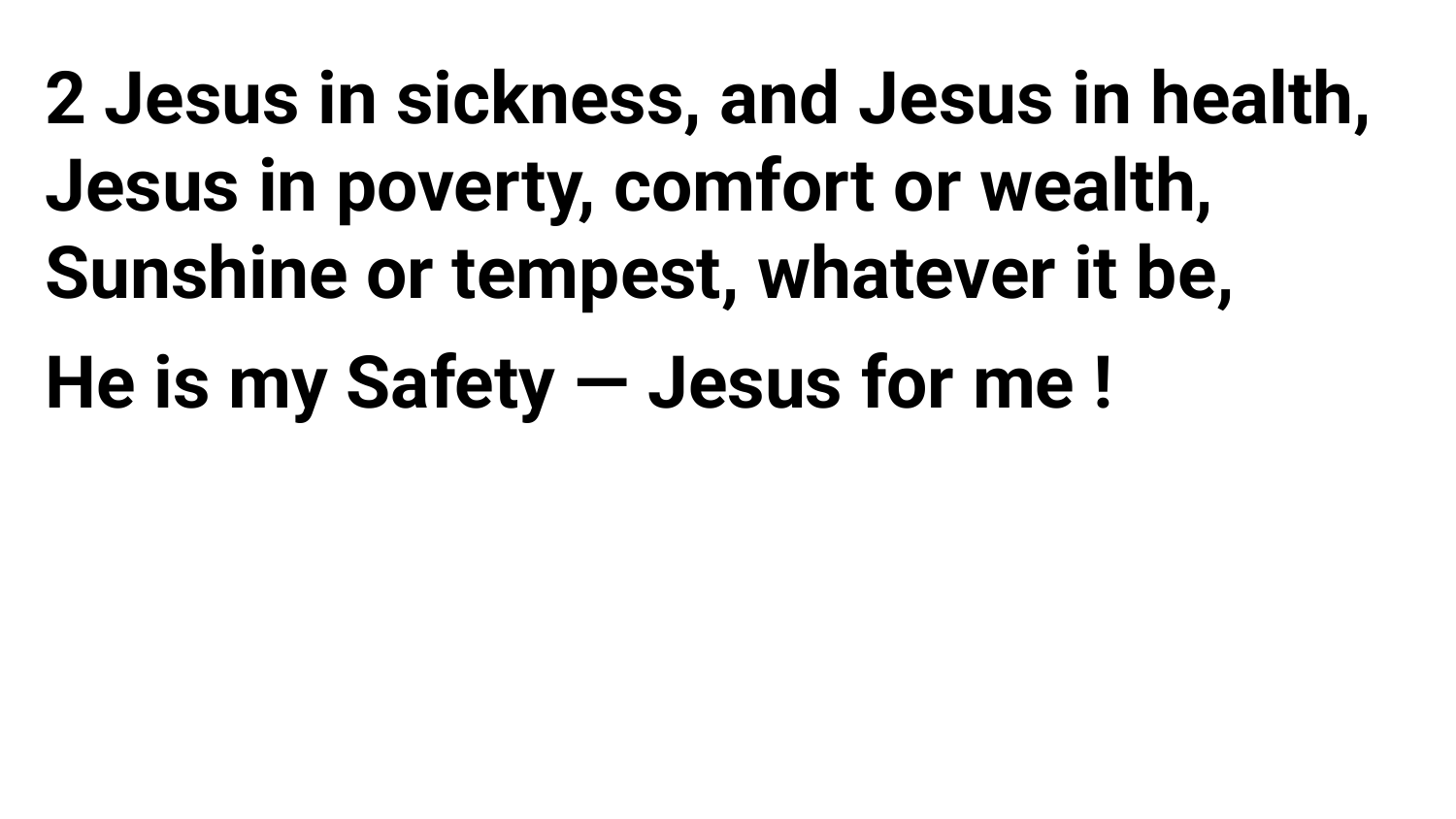

2 Jesus in sickness, and Jesus in health,
Jesus in poverty, comfort or wealth,
Sunshine or tempest, whatever it be,
He is my Safety — Jesus for me !